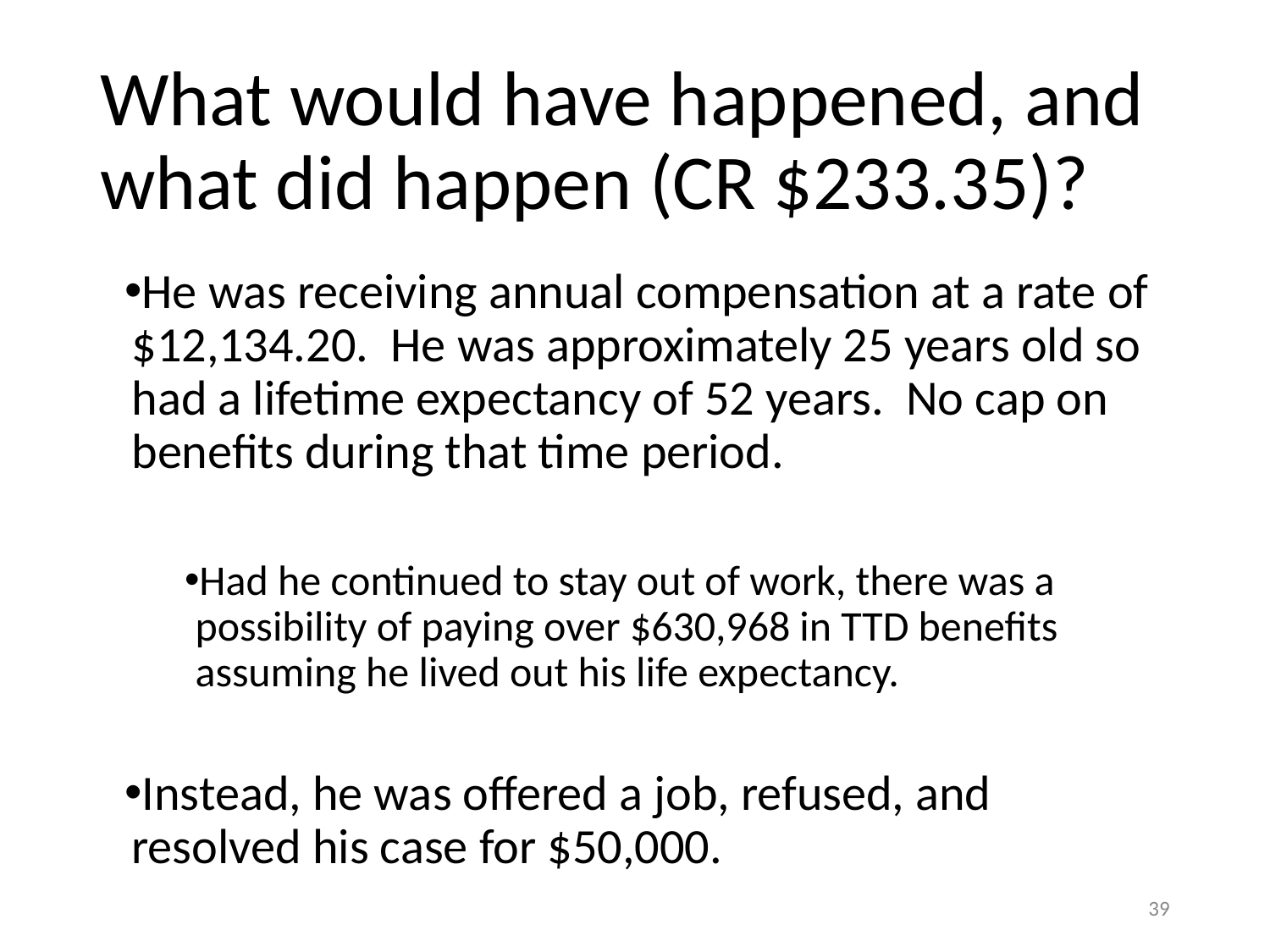

# What would have happened, and what did happen (CR $233.35)?
He was receiving annual compensation at a rate of $12,134.20.  He was approximately 25 years old so had a lifetime expectancy of 52 years.  No cap on benefits during that time period.

Had he continued to stay out of work, there was a possibility of paying over $630,968 in TTD benefits assuming he lived out his life expectancy.

Instead, he was offered a job, refused, and resolved his case for $50,000.
39